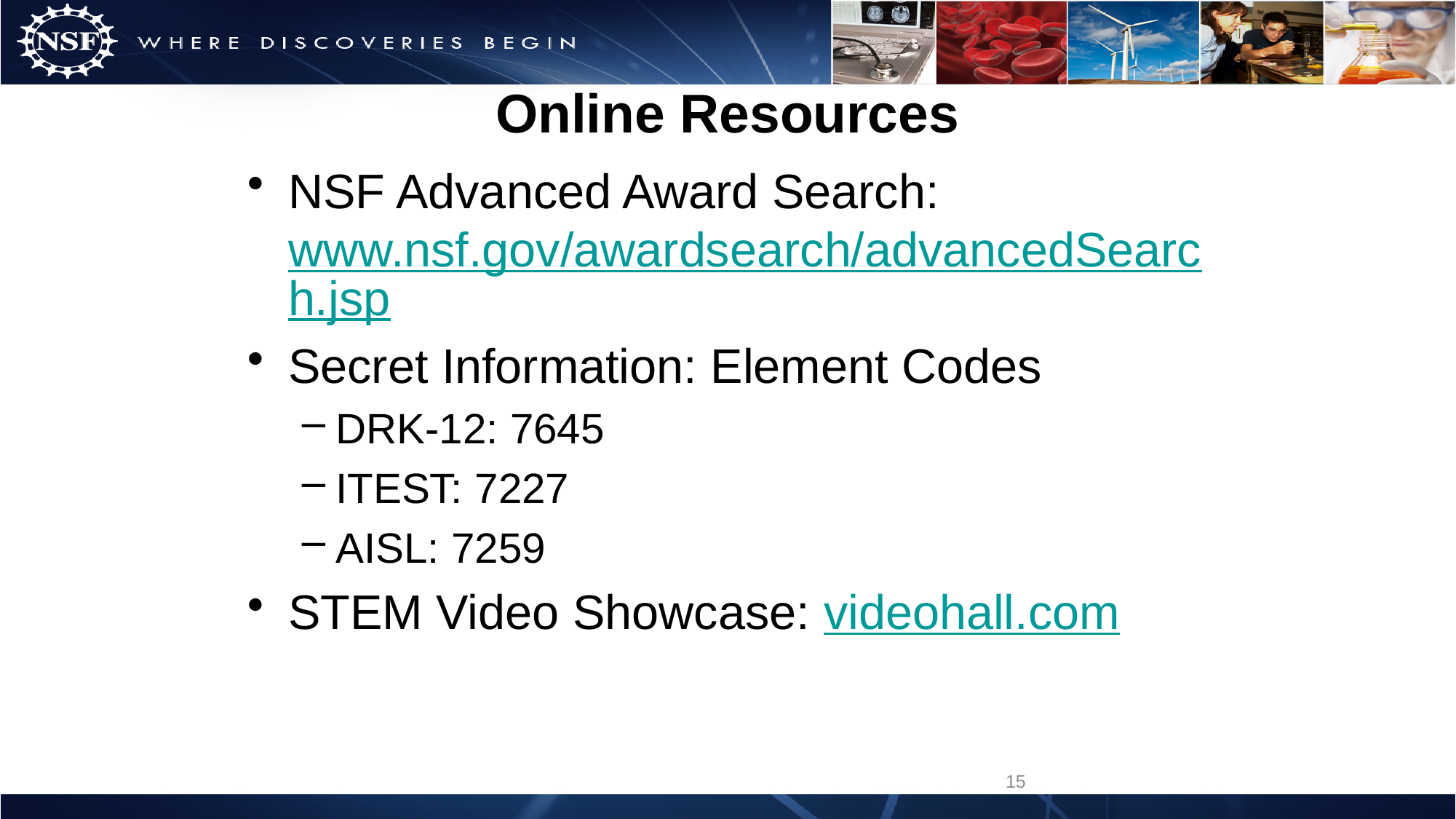

# Online Resources
NSF Advanced Award Search: www.nsf.gov/awardsearch/advancedSearch.jsp
Secret Information: Element Codes
DRK-12: 7645
ITEST: 7227
AISL: 7259
STEM Video Showcase: videohall.com
15